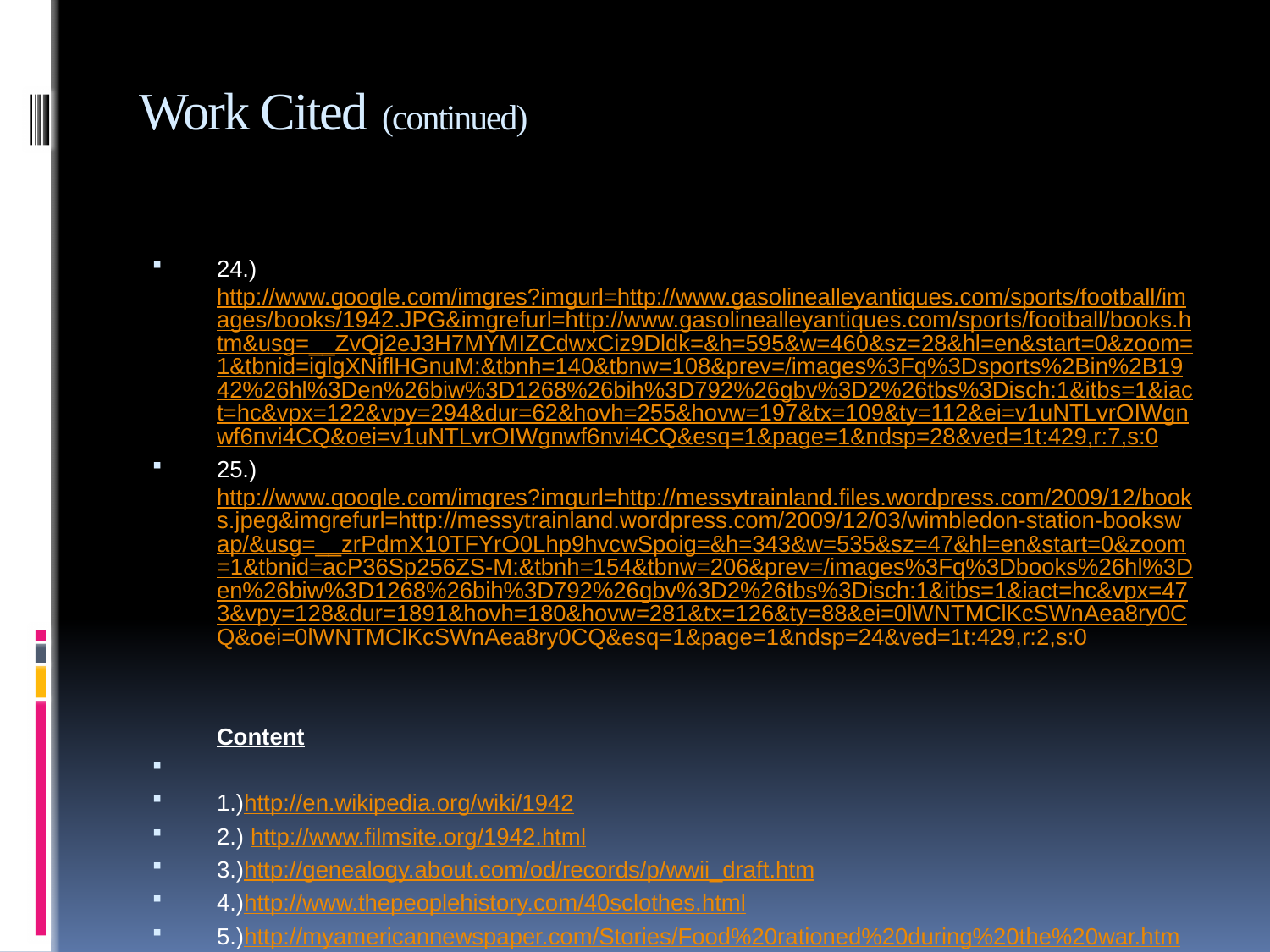

# Work Cited  (continued)
24.)http://www.google.com/imgres?imgurl=http://www.gasolinealleyantiques.com/sports/football/images/books/1942.JPG&imgrefurl=http://www.gasolinealleyantiques.com/sports/football/books.htm&usg=__ZvQj2eJ3H7MYMIZCdwxCiz9Dldk=&h=595&w=460&sz=28&hl=en&start=0&zoom=1&tbnid=iglgXNiflHGnuM:&tbnh=140&tbnw=108&prev=/images%3Fq%3Dsports%2Bin%2B1942%26hl%3Den%26biw%3D1268%26bih%3D792%26gbv%3D2%26tbs%3Disch:1&itbs=1&iact=hc&vpx=122&vpy=294&dur=62&hovh=255&hovw=197&tx=109&ty=112&ei=v1uNTLvrOIWgnwf6nvi4CQ&oei=v1uNTLvrOIWgnwf6nvi4CQ&esq=1&page=1&ndsp=28&ved=1t:429,r:7,s:0
25.)http://www.google.com/imgres?imgurl=http://messytrainland.files.wordpress.com/2009/12/books.jpeg&imgrefurl=http://messytrainland.wordpress.com/2009/12/03/wimbledon-station-bookswap/&usg=__zrPdmX10TFYrO0Lhp9hvcwSpoig=&h=343&w=535&sz=47&hl=en&start=0&zoom=1&tbnid=acP36Sp256ZS-M:&tbnh=154&tbnw=206&prev=/images%3Fq%3Dbooks%26hl%3Den%26biw%3D1268%26bih%3D792%26gbv%3D2%26tbs%3Disch:1&itbs=1&iact=hc&vpx=473&vpy=128&dur=1891&hovh=180&hovw=281&tx=126&ty=88&ei=0lWNTMClKcSWnAea8ry0CQ&oei=0lWNTMClKcSWnAea8ry0CQ&esq=1&page=1&ndsp=24&ved=1t:429,r:2,s:0

 	Content

1.)http://en.wikipedia.org/wiki/1942
2.) http://www.filmsite.org/1942.html
3.)http://genealogy.about.com/od/records/p/wwii_draft.htm
4.)http://www.thepeoplehistory.com/40sclothes.html
5.)http://myamericannewspaper.com/Stories/Food%20rationed%20during%20the%20war.htm
6.)http://www.goodreads.com/book/popular_by_date?year=1942
7.)http://corporate.britannica.com/press/inventions.html
8.)http://storiesofusa.com/industrial-revolution-inventions-timeline-1712-1942/
9.)http://www.ideafinder.com/history/inventions/ducttape.htm
10.) http://www.musicimprint.com/Chart.aspx?id=C000110